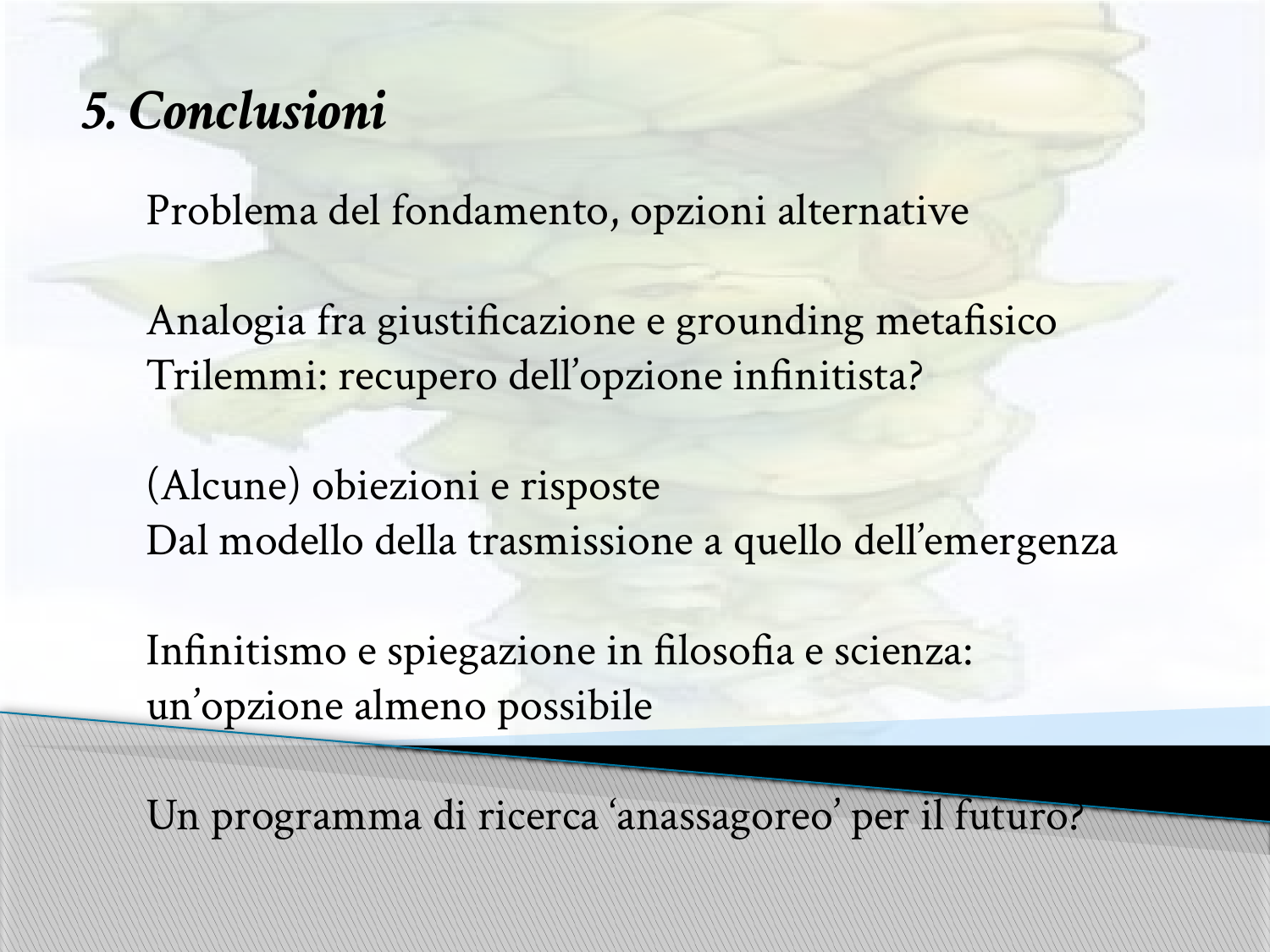

#
5. Conclusioni

Problema del fondamento, opzioni alternative

Analogia fra giustificazione e grounding metafisico
Trilemmi: recupero dell’opzione infinitista?

(Alcune) obiezioni e risposte
Dal modello della trasmissione a quello dell’emergenza

Infinitismo e spiegazione in filosofia e scienza: un’opzione almeno possibile

Un programma di ricerca ‘anassagoreo’ per il futuro?

Turtles All the Way Down
34